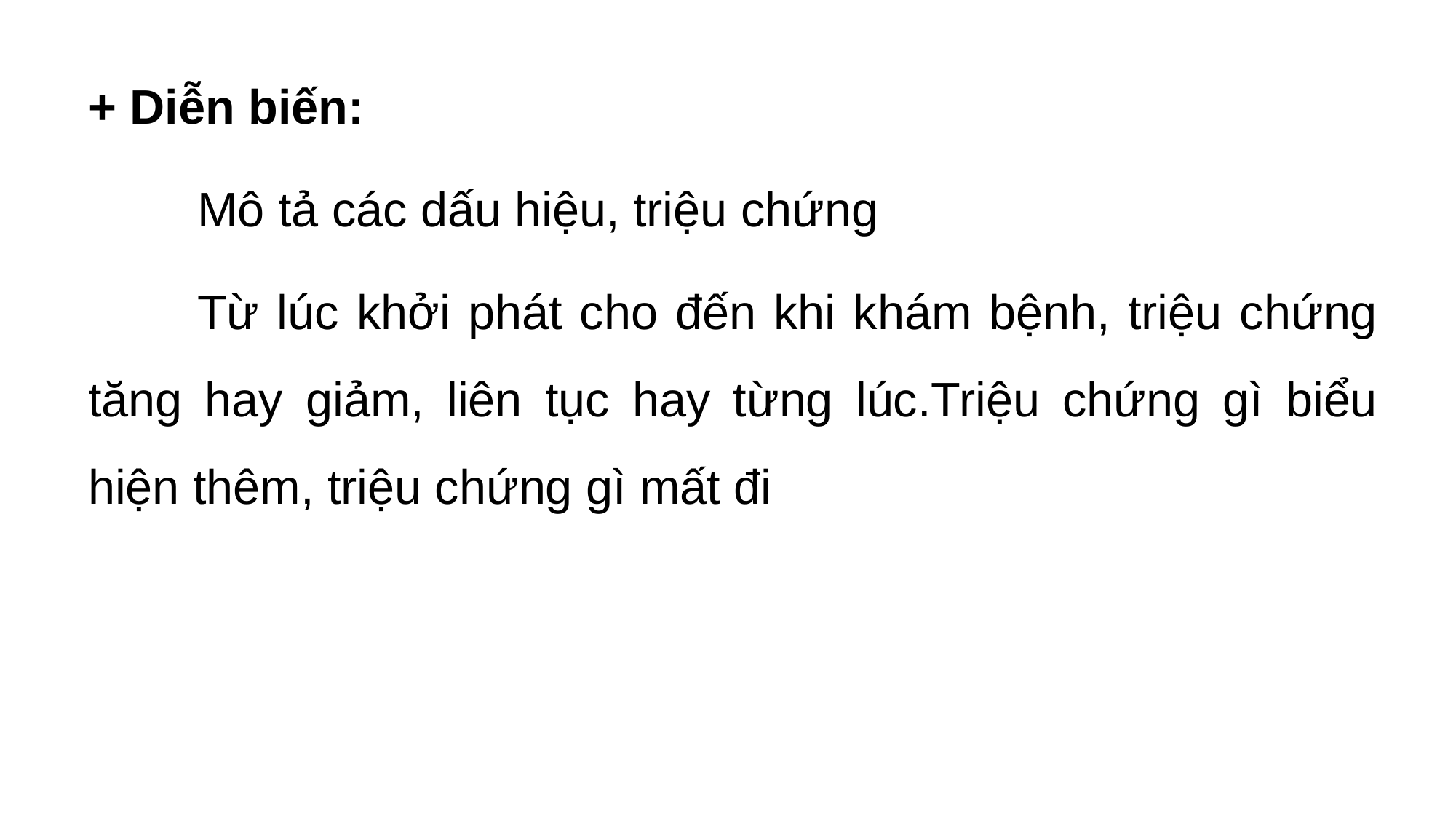

+ Diễn biến:
	Mô tả các dấu hiệu, triệu chứng
	Từ lúc khởi phát cho đến khi khám bệnh, triệu chứng tăng hay giảm, liên tục hay từng lúc.Triệu chứng gì biểu hiện thêm, triệu chứng gì mất đi